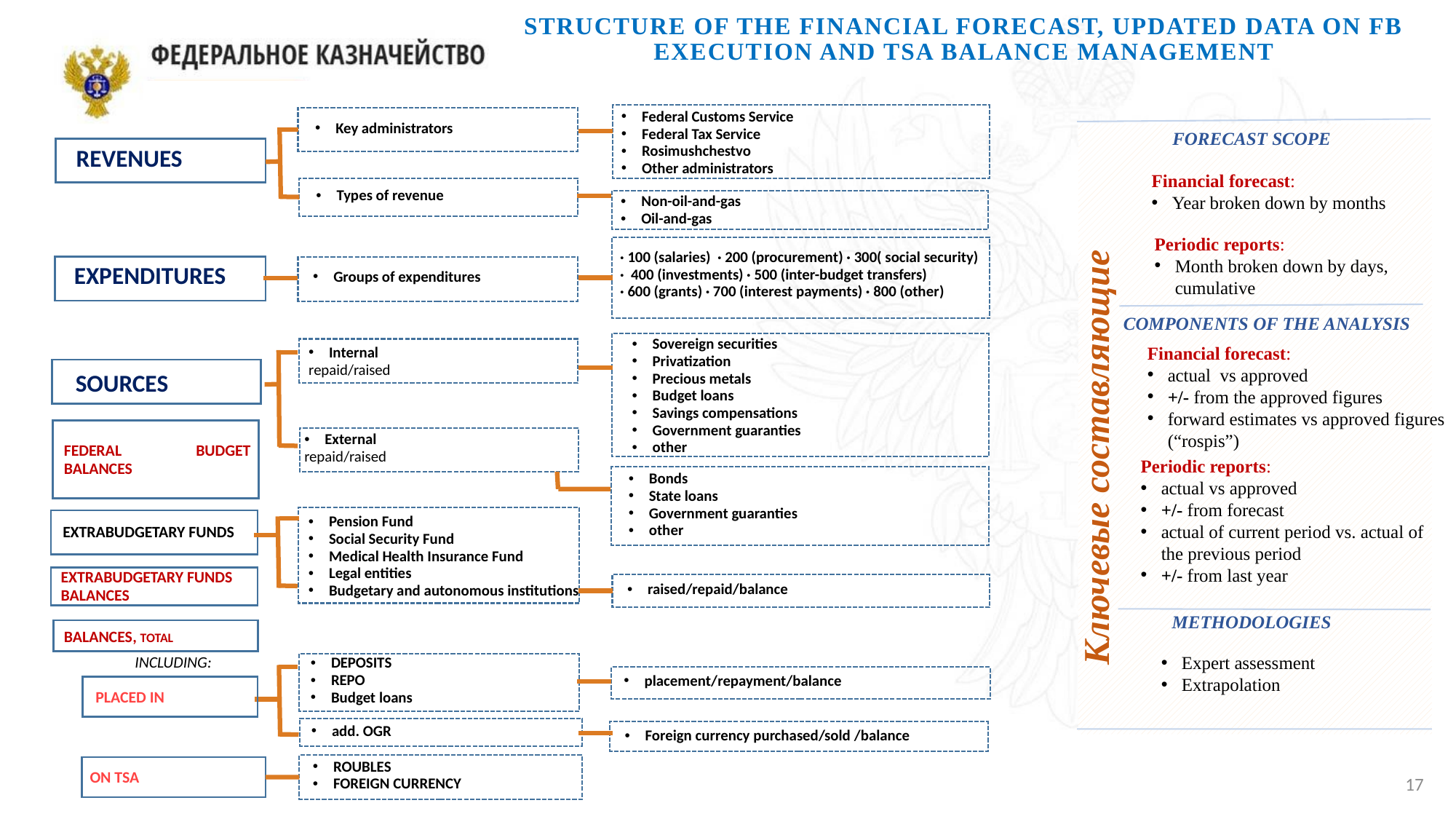

# STRUCTURE OF THE FINANCIAL FORECAST, UPDATED DATA ON FB EXECUTION AND tsa BALANCE MANAGEMENT

Key administrators

Federal Customs Service
Federal Tax Service
Rosimushchestvo
Other administrators

FORECAST SCOPE

REVENUES
Financial forecast:
Year broken down by months
Types of revenue

Non-oil-and-gas
Oil-and-gas
Periodic reports:
Month broken down by days, cumulative
Ключевые составляющие

· 100 (salaries)  · 200 (procurement) · 300( social security) ·  400 (investments) · 500 (inter-budget transfers)
· 600 (grants) · 700 (interest payments) · 800 (other)

Groups of expenditures
EXPENDITURES

COMPONENTS OF THE ANALYSIS

Financial forecast:
actual  vs approved
+/- from the approved figures
forward estimates vs approved figures (“rospis”)

Internal
repaid/raised
Sovereign securities
Privatization
Precious metals
Budget loans
Savings compensations
Government guaranties
other

SOURCES

FEDERAL BUDGET BALANCES

External
repaid/raised
Periodic reports:
actual vs approved
+/- from forecast
actual of current period vs. actual of the previous period
+/- from last year
Bonds
State loans
Government guaranties
other

Pension Fund
Social Security Fund
Medical Health Insurance Fund
Legal entities
Budgetary and autonomous institutions

EXTRABUDGETARY FUNDS

EXTRABUDGETARY FUNDS BALANCES

raised/repaid/balance
METHODOLOGIES

BALANCES, TOTAL
DEPOSITS
REPO
Budget loans
Expert assessment
Extrapolation
INCLUDING:

placement/repayment/balance

PLACED IN
add. OGR

Foreign currency purchased/sold /balance

ON TSA
ROUBLES
FOREIGN CURRENCY
17